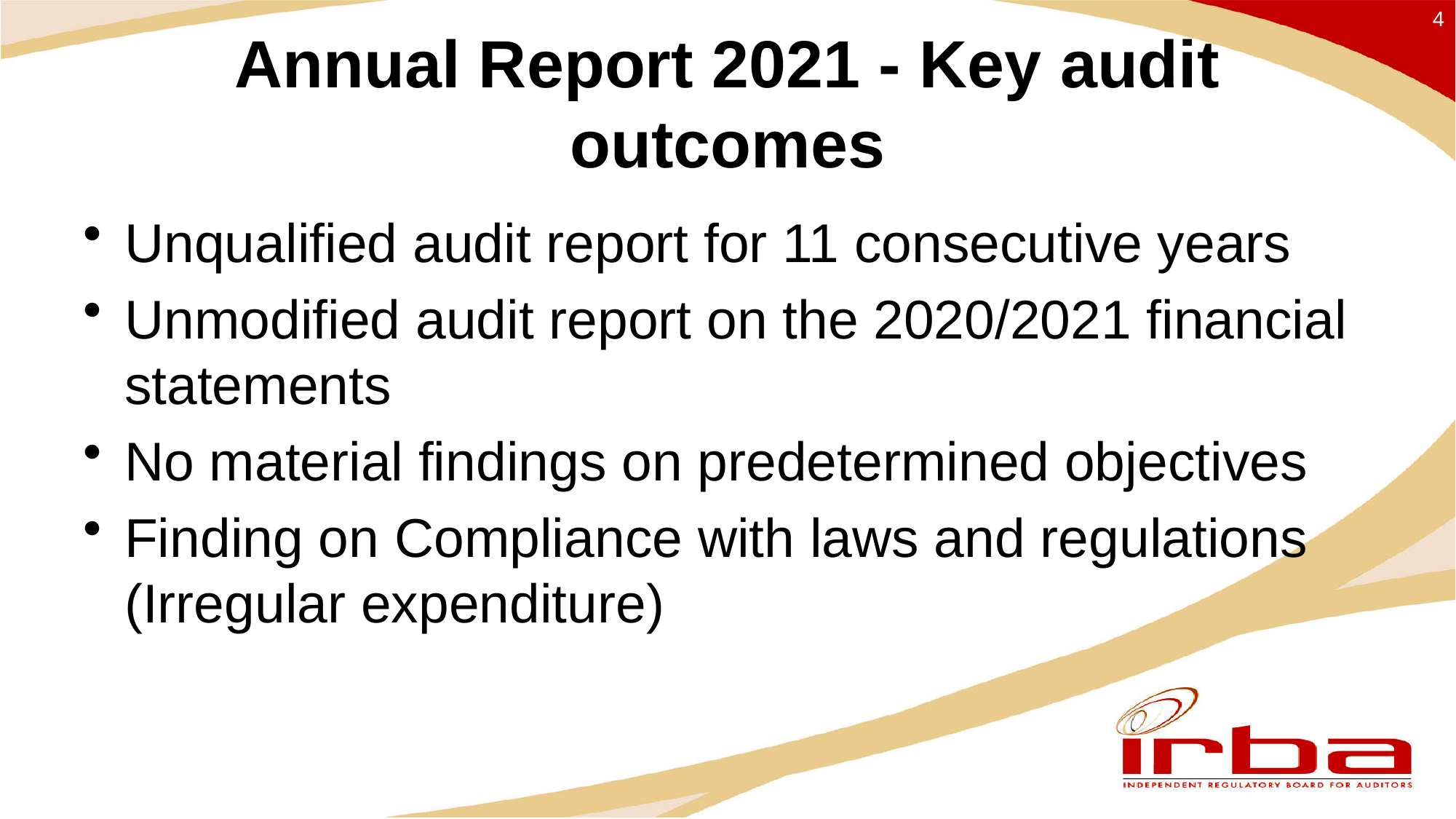

4
# Annual Report 2021 - Key audit outcomes
Unqualified audit report for 11 consecutive years
Unmodified audit report on the 2020/2021 financial statements
No material findings on predetermined objectives
Finding on Compliance with laws and regulations (Irregular expenditure)